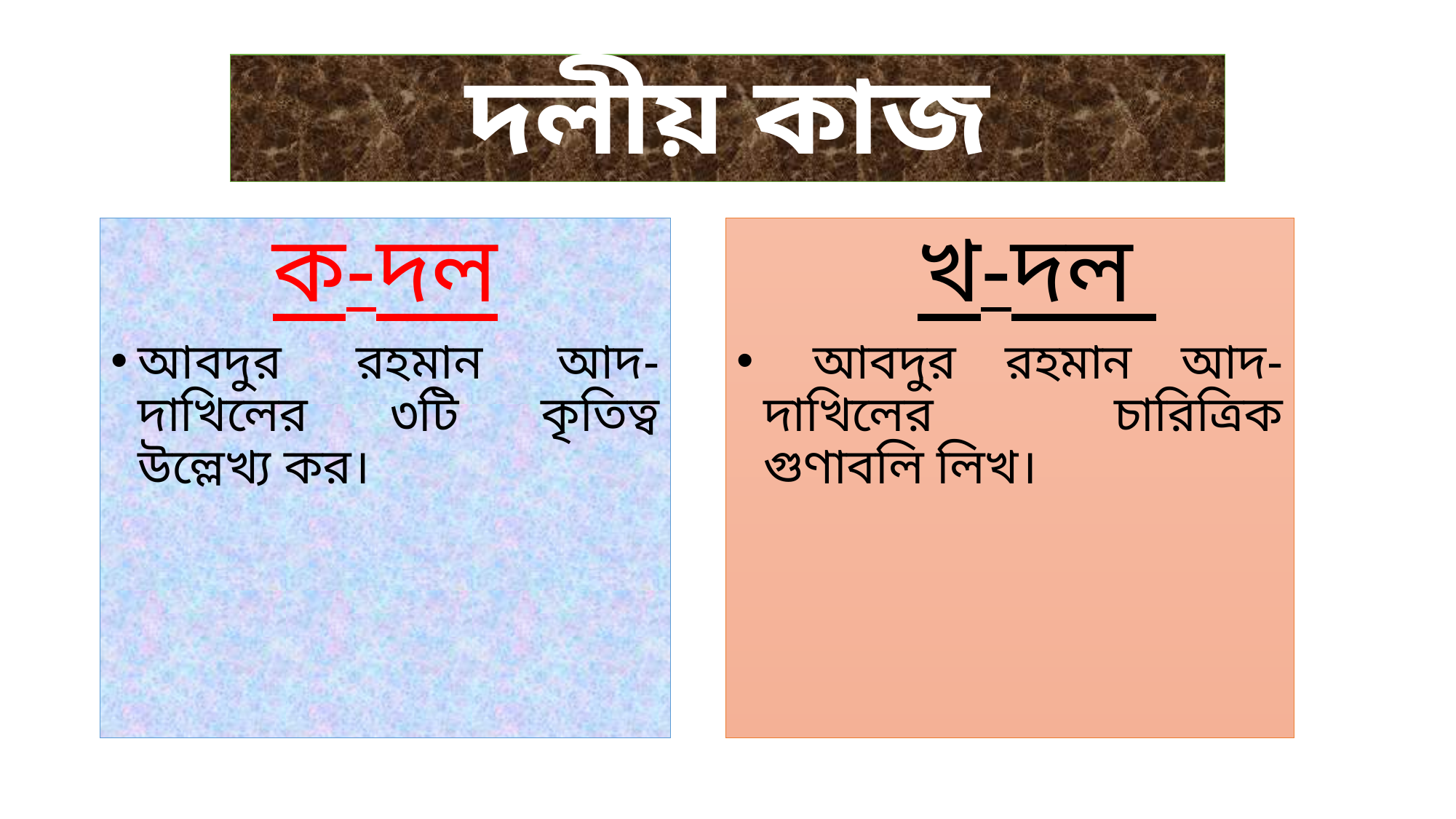

# দলীয় কাজ
ক-দল
আবদুর রহমান আদ-দাখিলের ৩টি কৃতিত্ব উল্লেখ্য কর।
খ-দল
 আবদুর রহমান আদ-দাখিলের চারিত্রিক গুণাবলি লিখ।